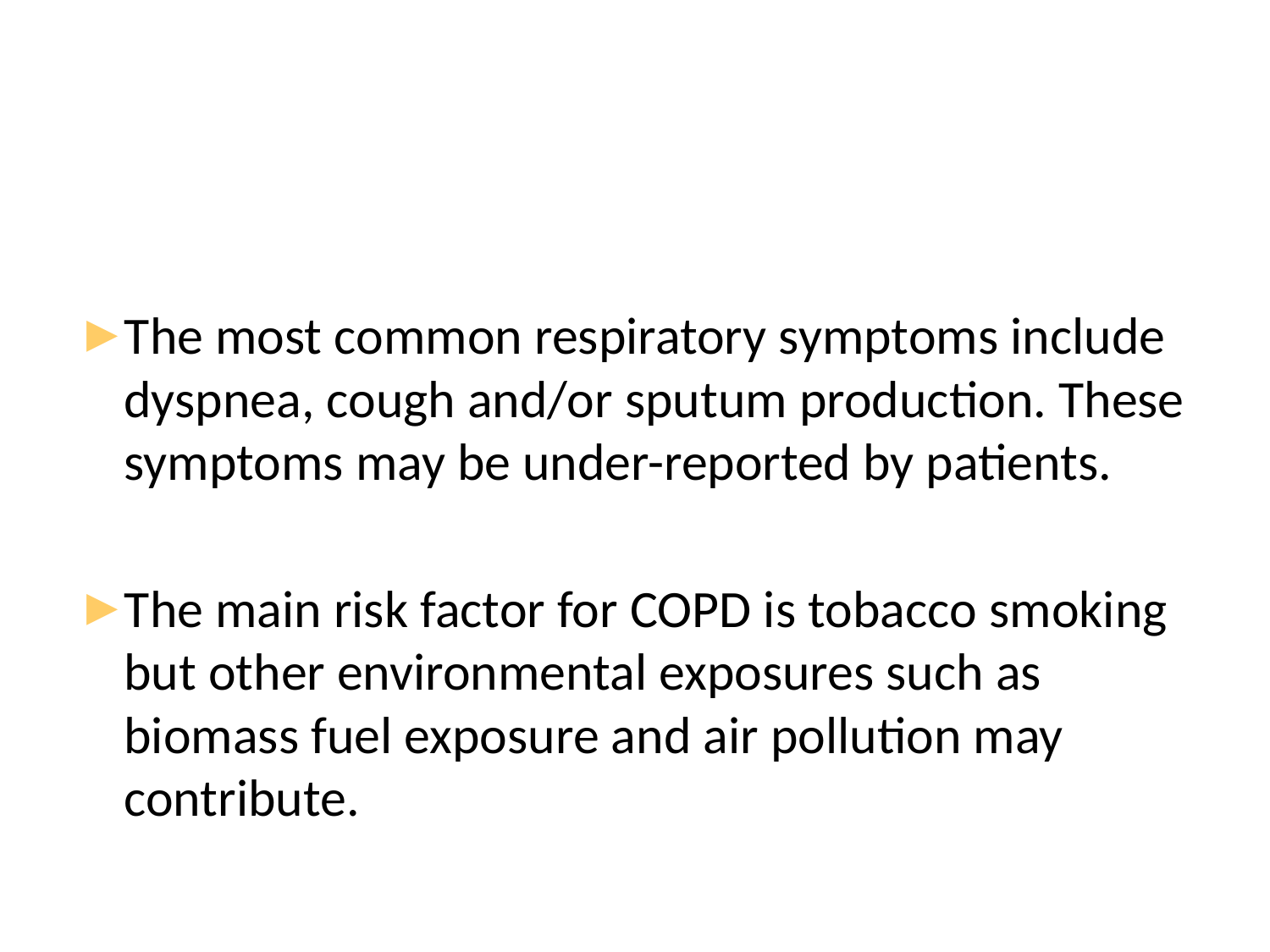

#

The most common respiratory symptoms include dyspnea, cough and/or sputum production. These symptoms may be under-reported by patients.

The main risk factor for COPD is tobacco smoking but other environmental exposures such as biomass fuel exposure and air pollution may contribute.